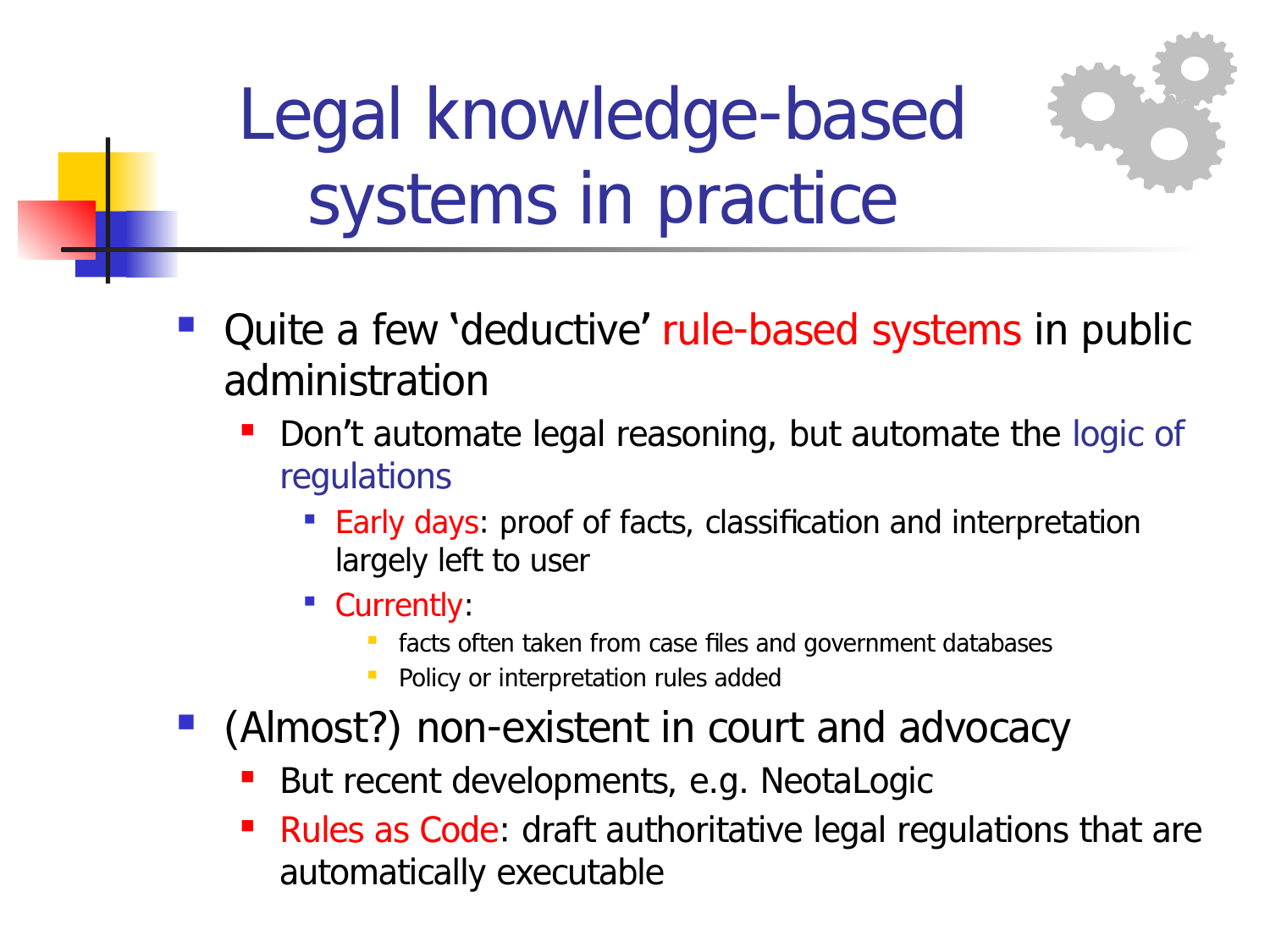

# Legal knowledge-based systems in practice
Quite a few ‘deductive’ rule-based systems in public administration
Don’t automate legal reasoning, but automate the logic of regulations
Early days: proof of facts, classification and interpretation largely left to user
Currently:
facts often taken from case files and government databases
Policy or interpretation rules added
(Almost?) non-existent in court and advocacy
But recent developments, e.g. NeotaLogic
Rules as Code: draft authoritative legal regulations that are automatically executable